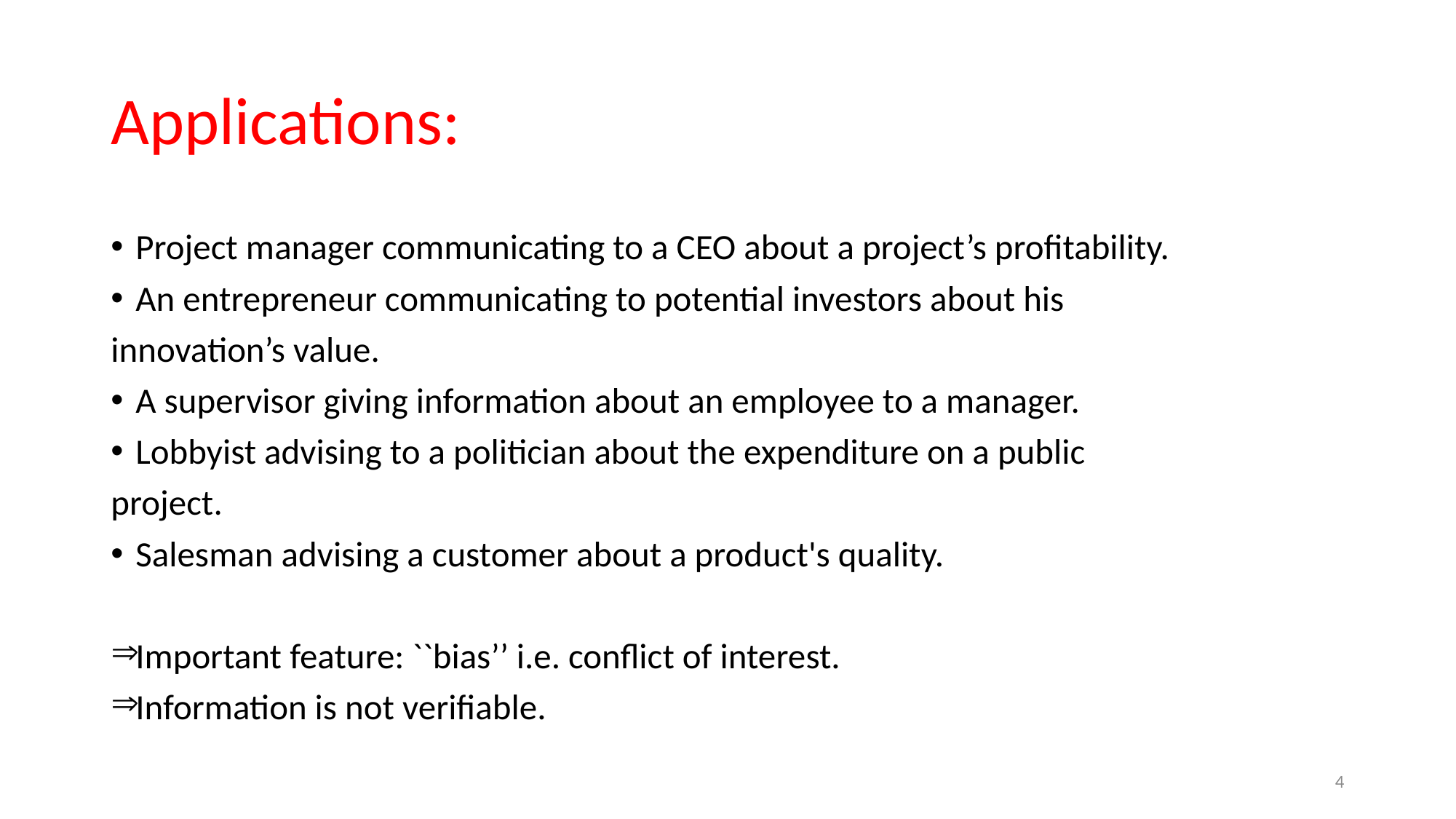

# Applications:

Project manager communicating to a CEO about a project’s profitability.
An entrepreneur communicating to potential investors about his
innovation’s value.
A supervisor giving information about an employee to a manager.
Lobbyist advising to a politician about the expenditure on a public
project.
Salesman advising a customer about a product's quality.

Important feature: ``bias’’ i.e. conflict of interest.
Information is not verifiable.

4